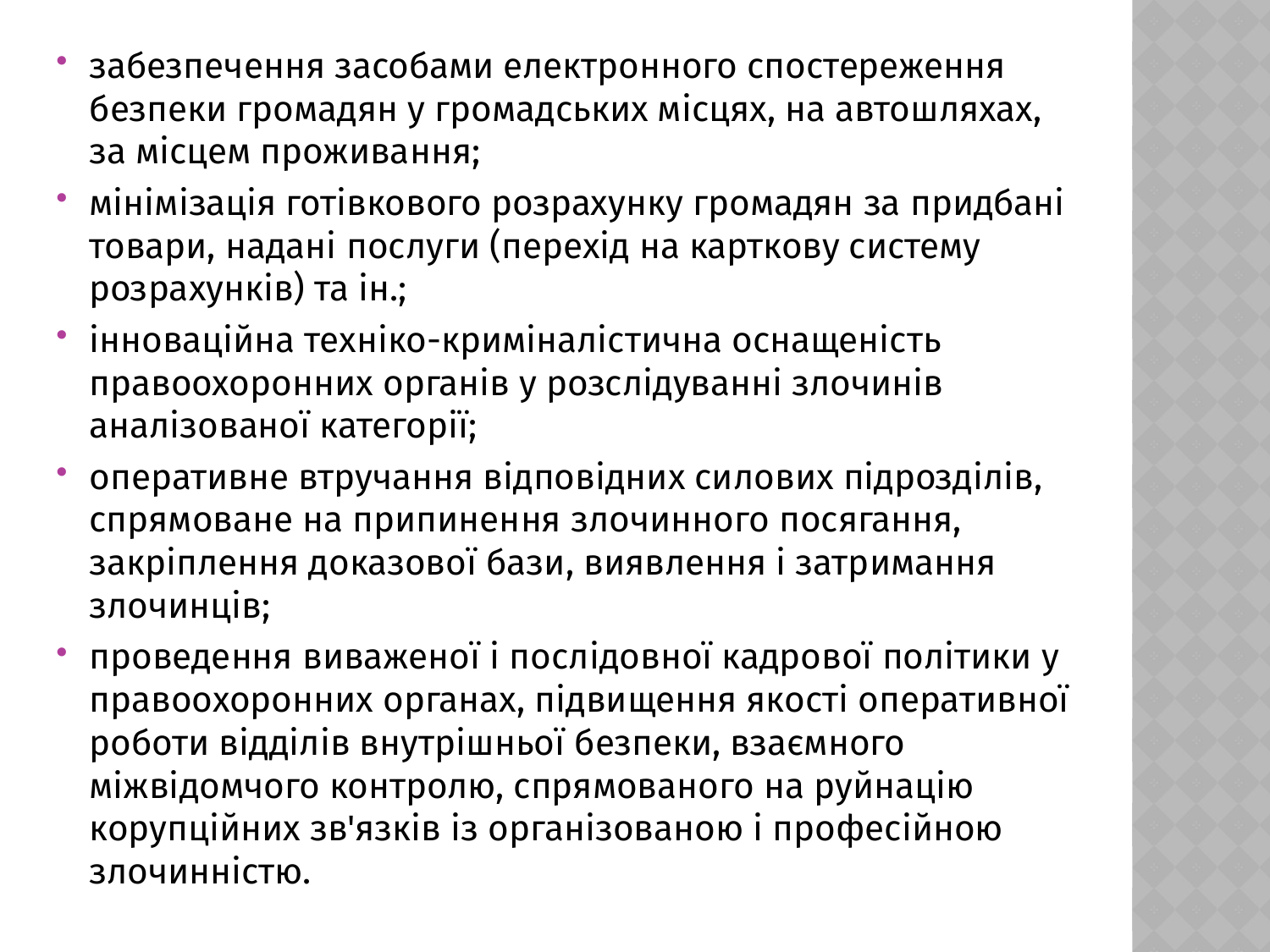

забезпечення засобами електронного спостереження безпеки громадян у громадських місцях, на автошляхах, за місцем проживання;
мінімізація готівкового розрахунку громадян за придбані товари, надані послуги (перехід на карткову систему розрахунків) та ін.;
інноваційна техніко-криміналістична оснащеність правоохорон­них органів у розслідуванні злочинів аналізованої категорії;
оперативне втручання відповідних силових підрозділів, спрямо­ване на припинення злочинного посягання, закріплення доказової бази, виявлення і затримання злочинців;
проведення виваженої і послідовної кадрової політики у право­охоронних органах, підвищення якості оперативної роботи відділів внутрішньої безпеки, взаємного міжвідомчого контролю, спрямовано­го на руйнацію корупційних зв'язків із організованою і професійною злочинністю.